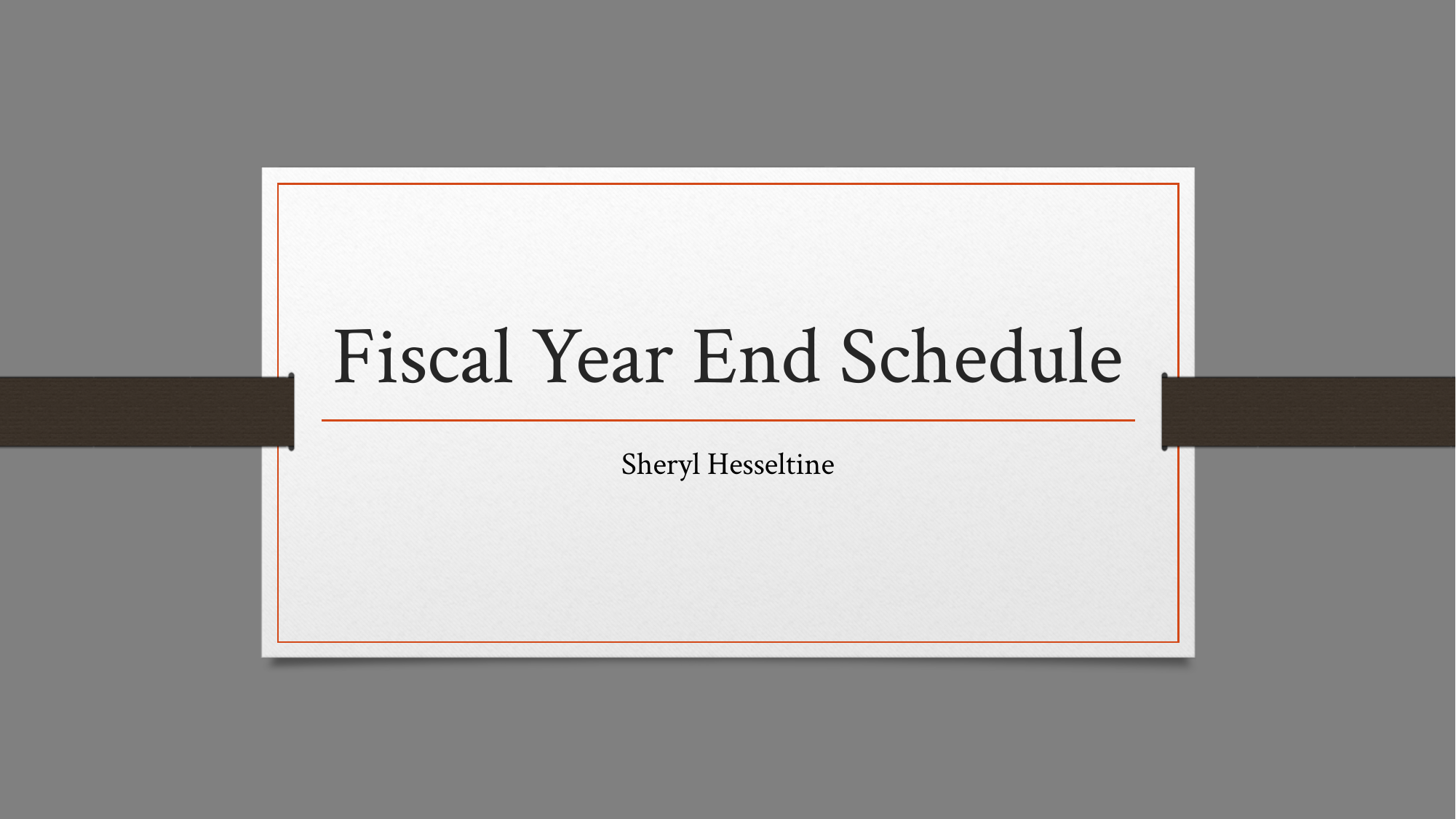

# Fiscal Year End Schedule
Sheryl Hesseltine